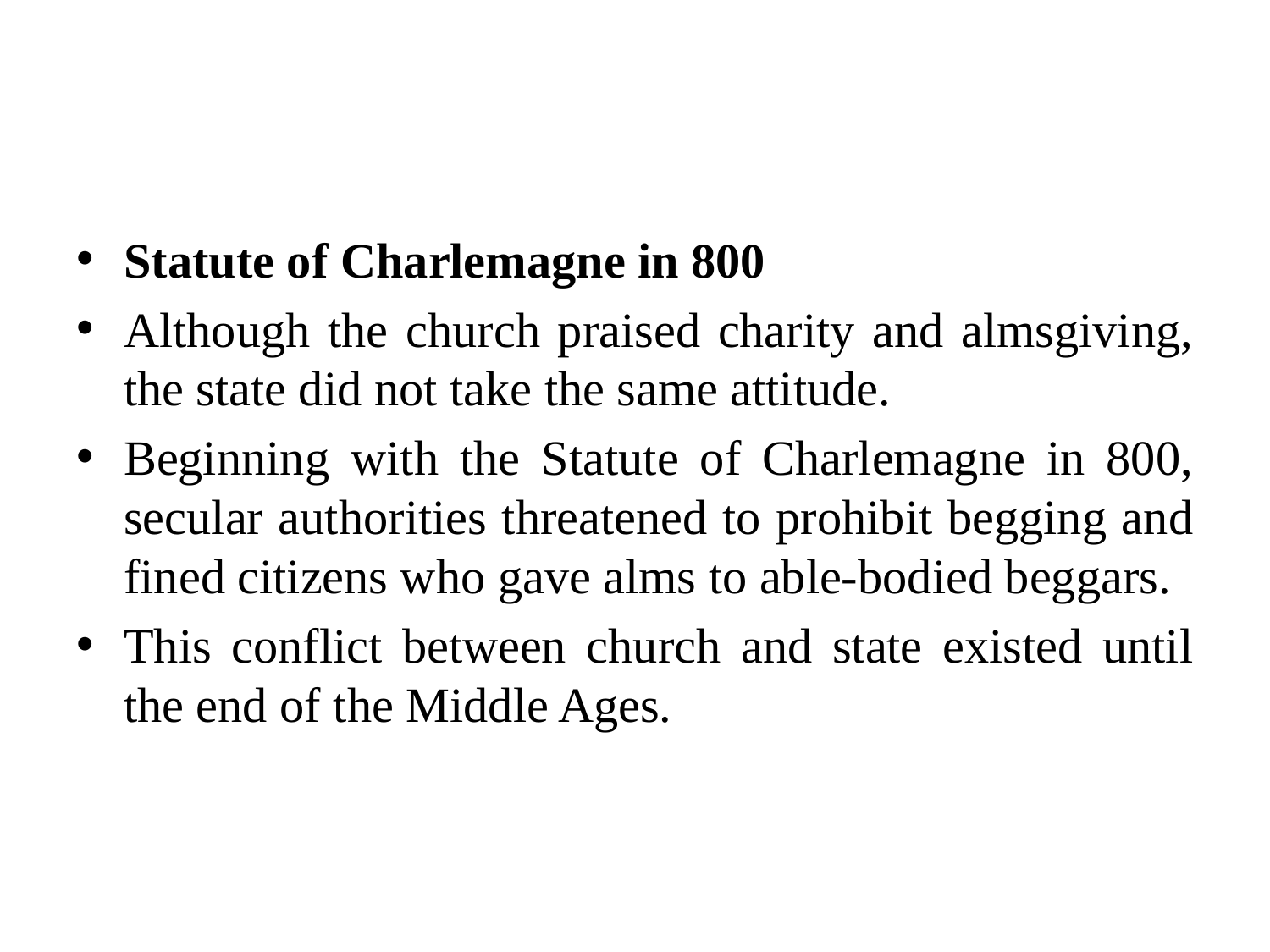

#
Statute of Charlemagne in 800
Although the church praised charity and almsgiving, the state did not take the same attitude.
Beginning with the Statute of Charlemagne in 800, secular authorities threatened to prohibit begging and fined citizens who gave alms to able-bodied beggars.
This conflict between church and state existed until the end of the Middle Ages.